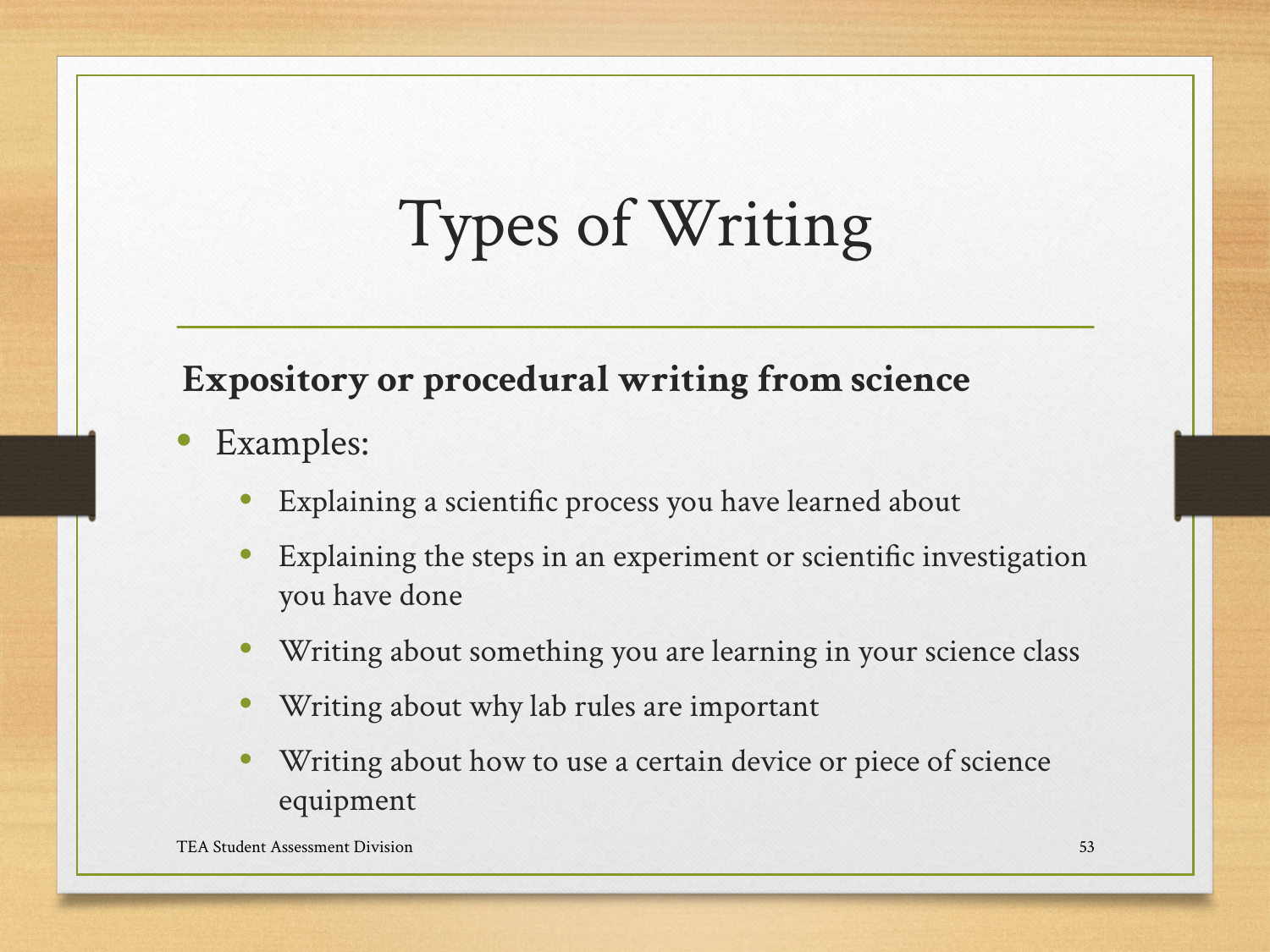

# Types of Writing
Expository or procedural writing from science
Examples:
Explaining a scientific process you have learned about
Explaining the steps in an experiment or scientific investigation you have done
Writing about something you are learning in your science class
Writing about why lab rules are important
Writing about how to use a certain device or piece of science equipment

TEA Student Assessment Division
53